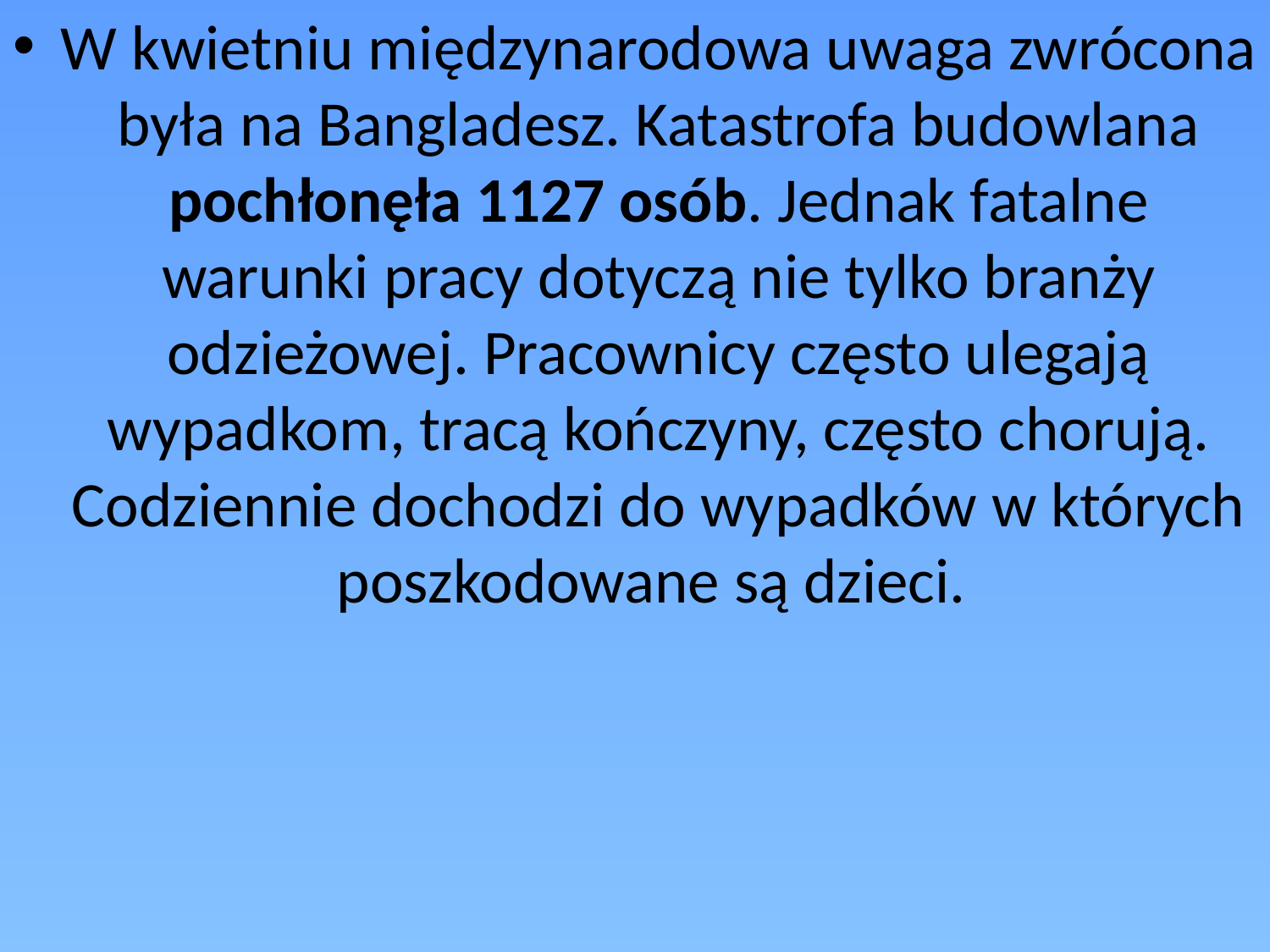

W kwietniu międzynarodowa uwaga zwrócona była na Bangladesz. Katastrofa budowlana pochłonęła 1127 osób. Jednak fatalne warunki pracy dotyczą nie tylko branży odzieżowej. Pracownicy często ulegają wypadkom, tracą kończyny, często chorują. Codziennie dochodzi do wypadków w których poszkodowane są dzieci.